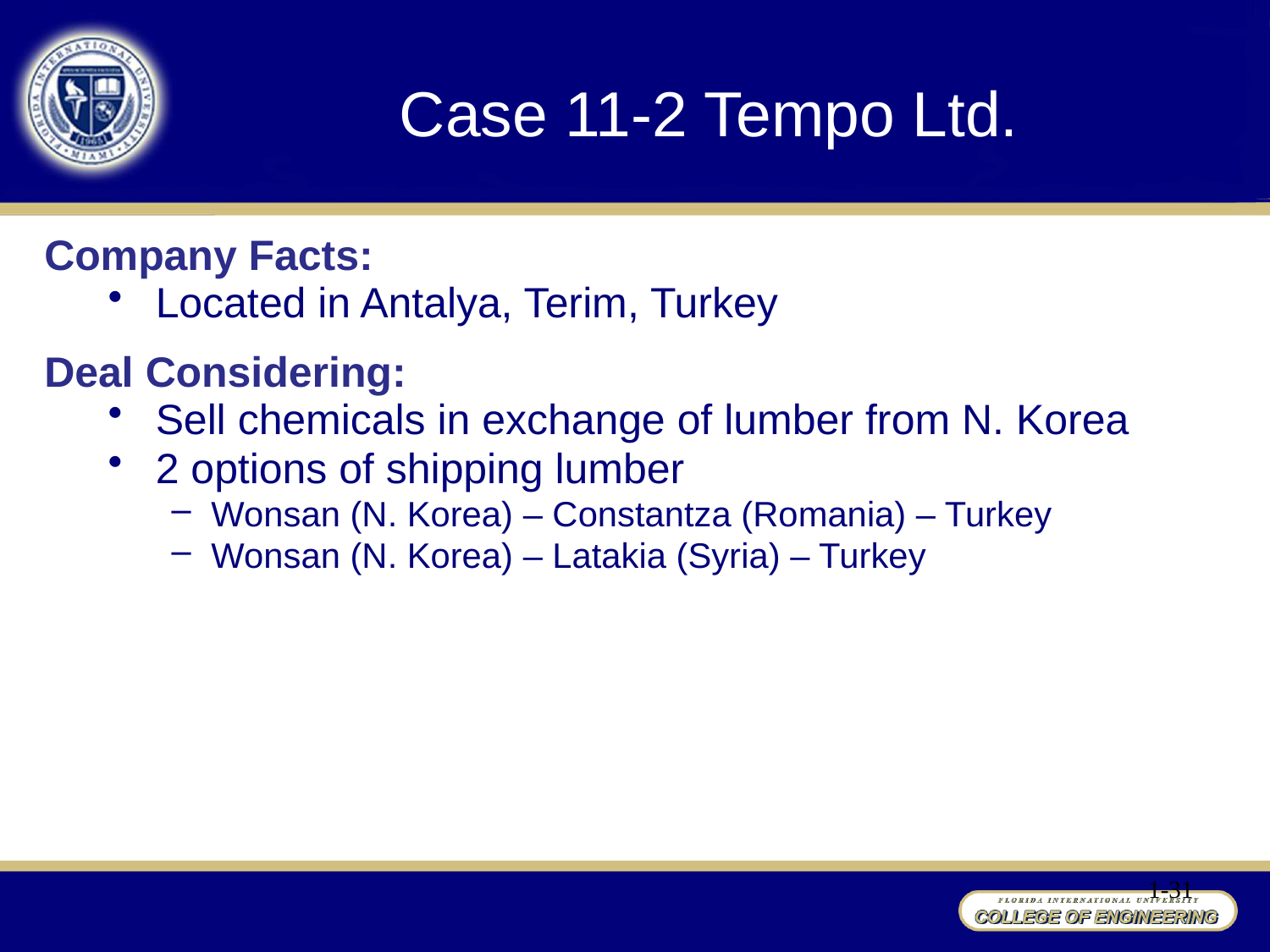

Case 11-2 Tempo Ltd.
Company Facts:
Located in Antalya, Terim, Turkey
Deal Considering:
Sell chemicals in exchange of lumber from N. Korea
2 options of shipping lumber
Wonsan (N. Korea) – Constantza (Romania) – Turkey
Wonsan (N. Korea) – Latakia (Syria) – Turkey

1-31